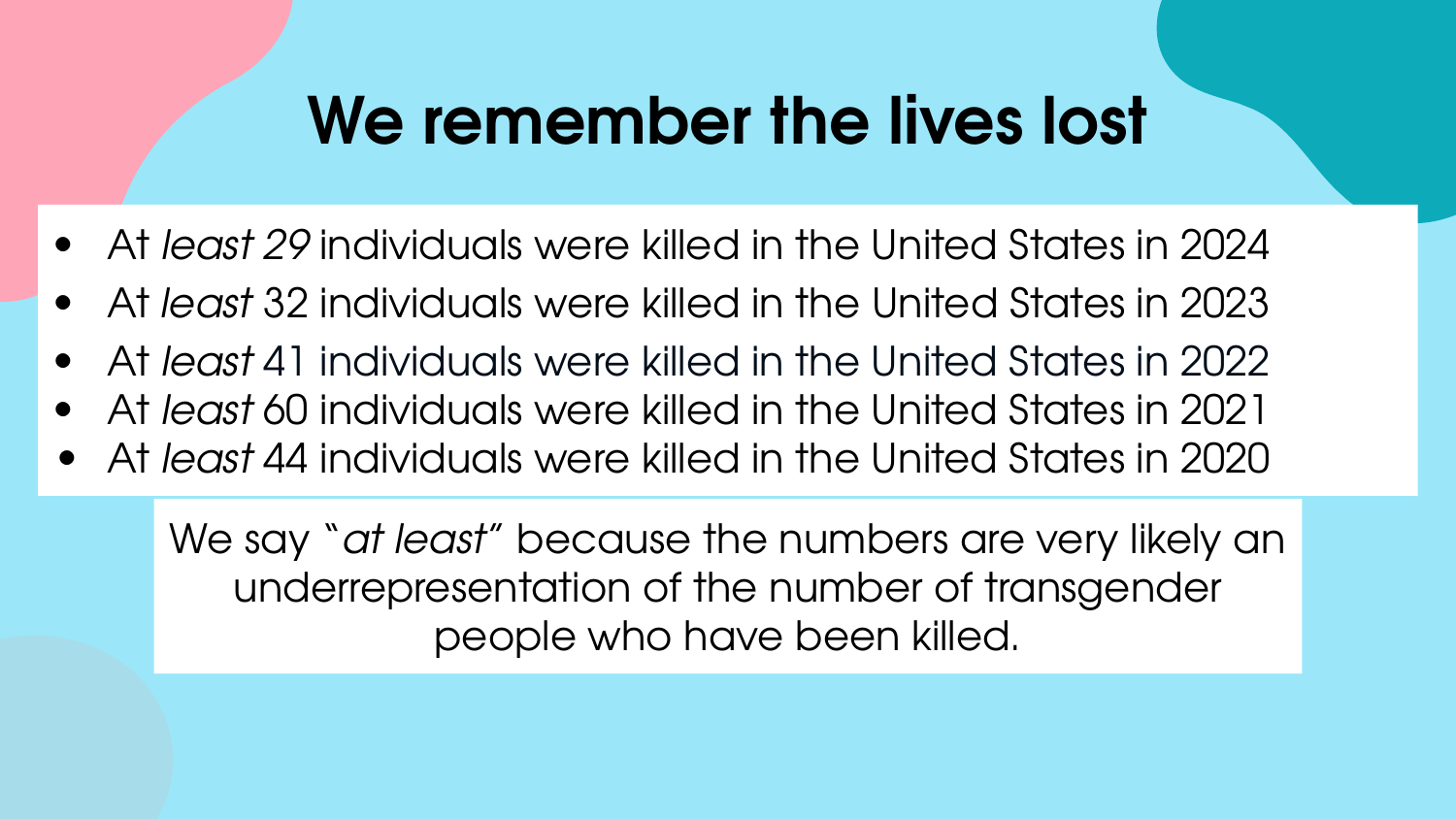

We remember the lives lost
At least 29 individuals were killed in the United States in 2024
At least 32 individuals were killed in the United States in 2023
At least 41 individuals were killed in the United States in 2022
At least 60 individuals were killed in the United States in 2021
At least 44 individuals were killed in the United States in 2020
We say “at least” because the numbers are very likely an underrepresentation of the number of transgender people who have been killed.